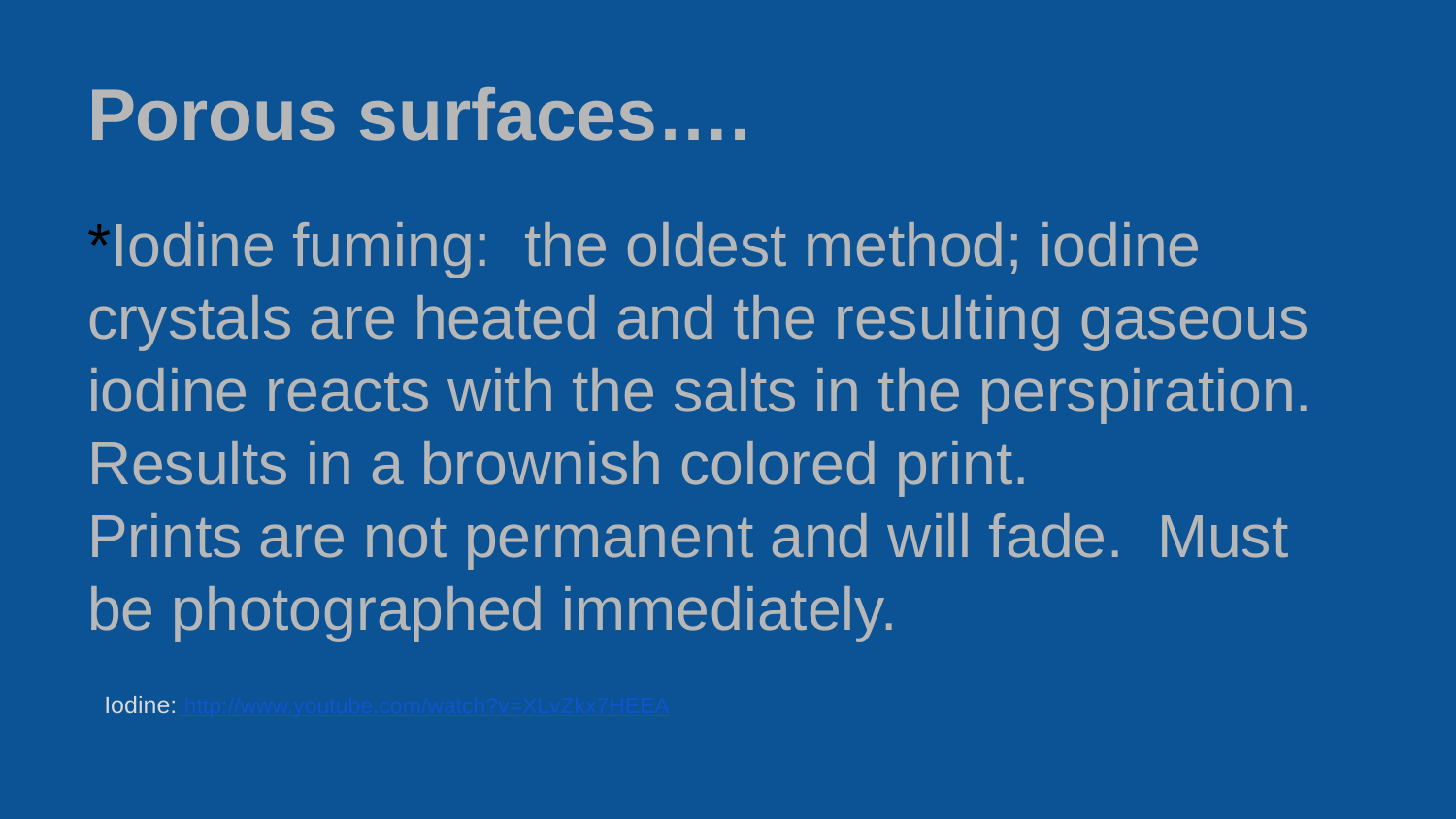

# Porous surfaces….
*Iodine fuming:  the oldest method; iodine crystals are heated and the resulting gaseous iodine reacts with the salts in the perspiration.
Results in a brownish colored print.
Prints are not permanent and will fade.  Must be photographed immediately.
 Iodine: http://www.youtube.com/watch?v=XLvZkx7HEEA